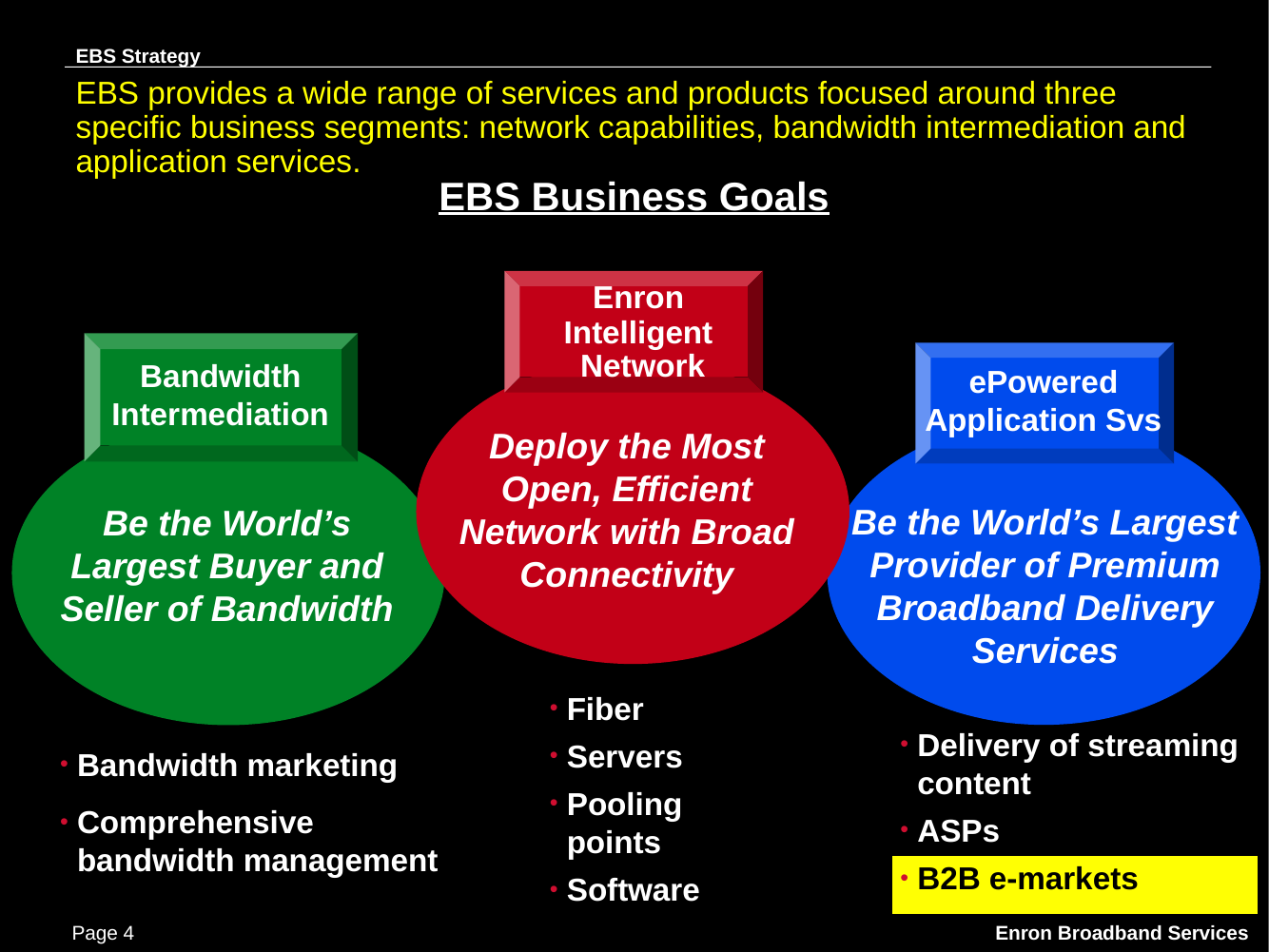

EBS Strategy
# EBS provides a wide range of services and products focused around three specific business segments: network capabilities, bandwidth intermediation and application services.
EBS Business Goals

Enron
Intelligent
Network

Bandwidth
Intermediation
ePowered Application Svs

Deploy the Most Open, Efficient Network with Broad Connectivity

Be the World’s Largest Provider of Premium Broadband Delivery Services
Be the World’s
Largest Buyer and
Seller of Bandwidth
Fiber
Servers
Pooling points
Software
Delivery of streaming content
ASPs
B2B e-markets

Bandwidth marketing
Comprehensive bandwidth management